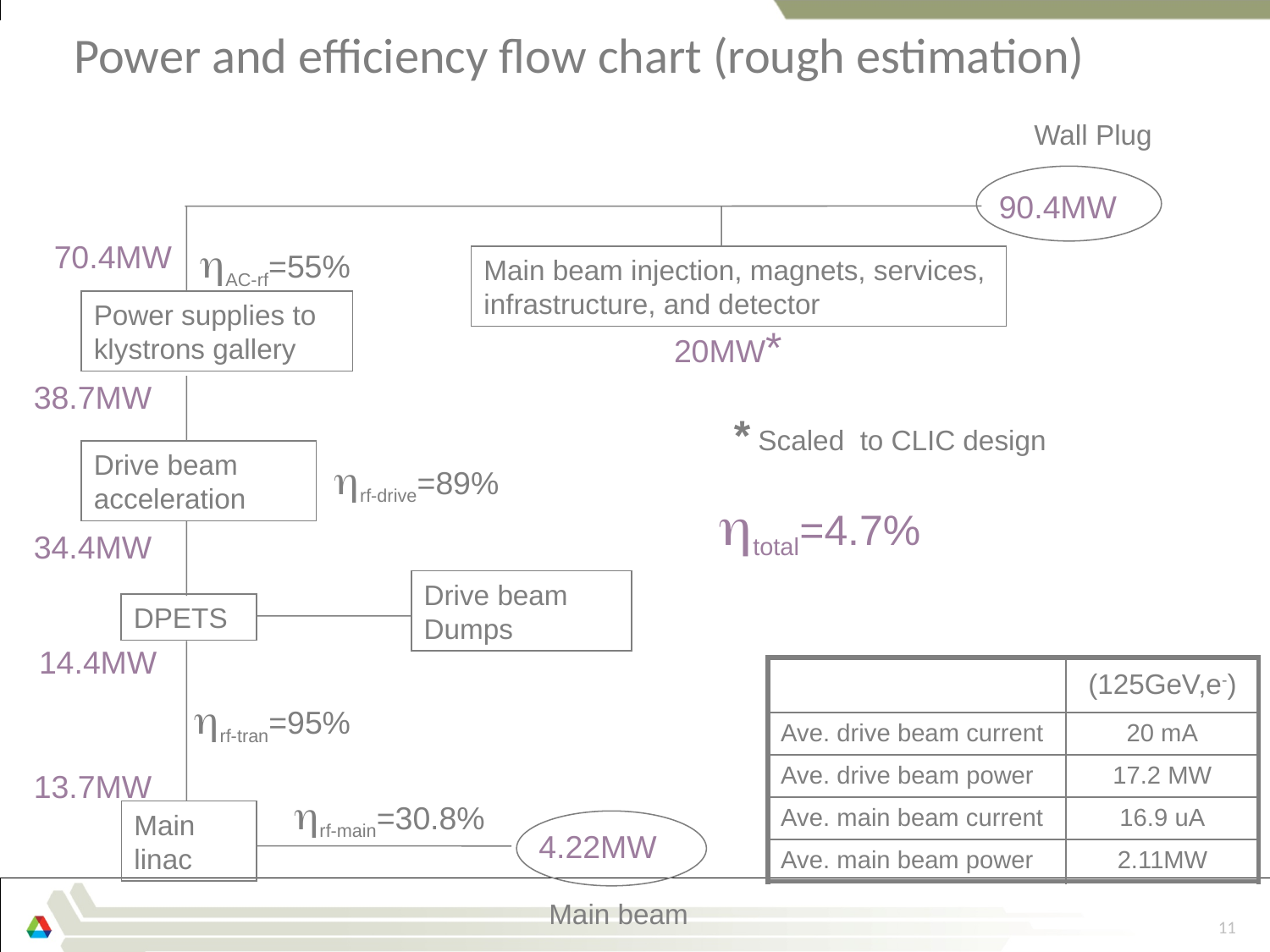

Power and efficiency flow chart (rough estimation)
Wall Plug

90.4MW

ηAC-rf=55%
70.4MW
Main beam injection, magnets, services, infrastructure, and detector
Power supplies to klystrons gallery
20MW*
38.7MW

* Scaled  to CLIC design
Drive beam acceleration
ηrf-drive=89%
ηtotal=4.7%
34.4MW

Drive beam Dumps
DPETS

14.4MW

|  | (125GeV,e-) |
| --- | --- |
| Ave. drive beam current | 20 mA |
| Ave. drive beam power | 17.2 MW |
| Ave. main beam current | 16.9 uA |
| Ave. main beam power | 2.11MW |
ηrf-tran=95%
13.7MW
ηrf-main=30.8%
Main linac

4.22MW

Main beam
11